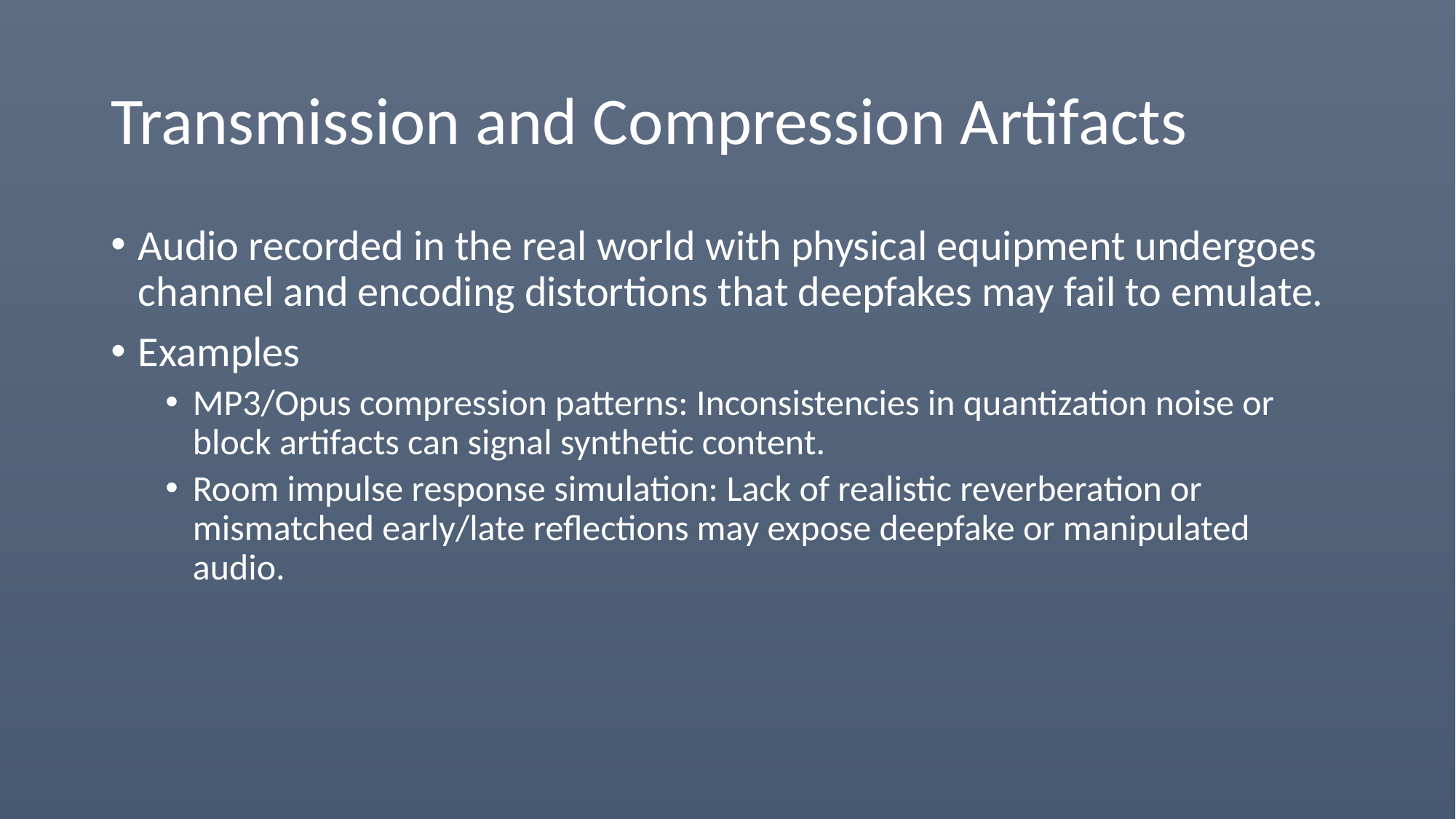

# Transmission and Compression Artifacts
Audio recorded in the real world with physical equipment undergoes channel and encoding distortions that deepfakes may fail to emulate.
Examples
MP3/Opus compression patterns: Inconsistencies in quantization noise or block artifacts can signal synthetic content.
Room impulse response simulation: Lack of realistic reverberation or mismatched early/late reflections may expose deepfake or manipulated audio.